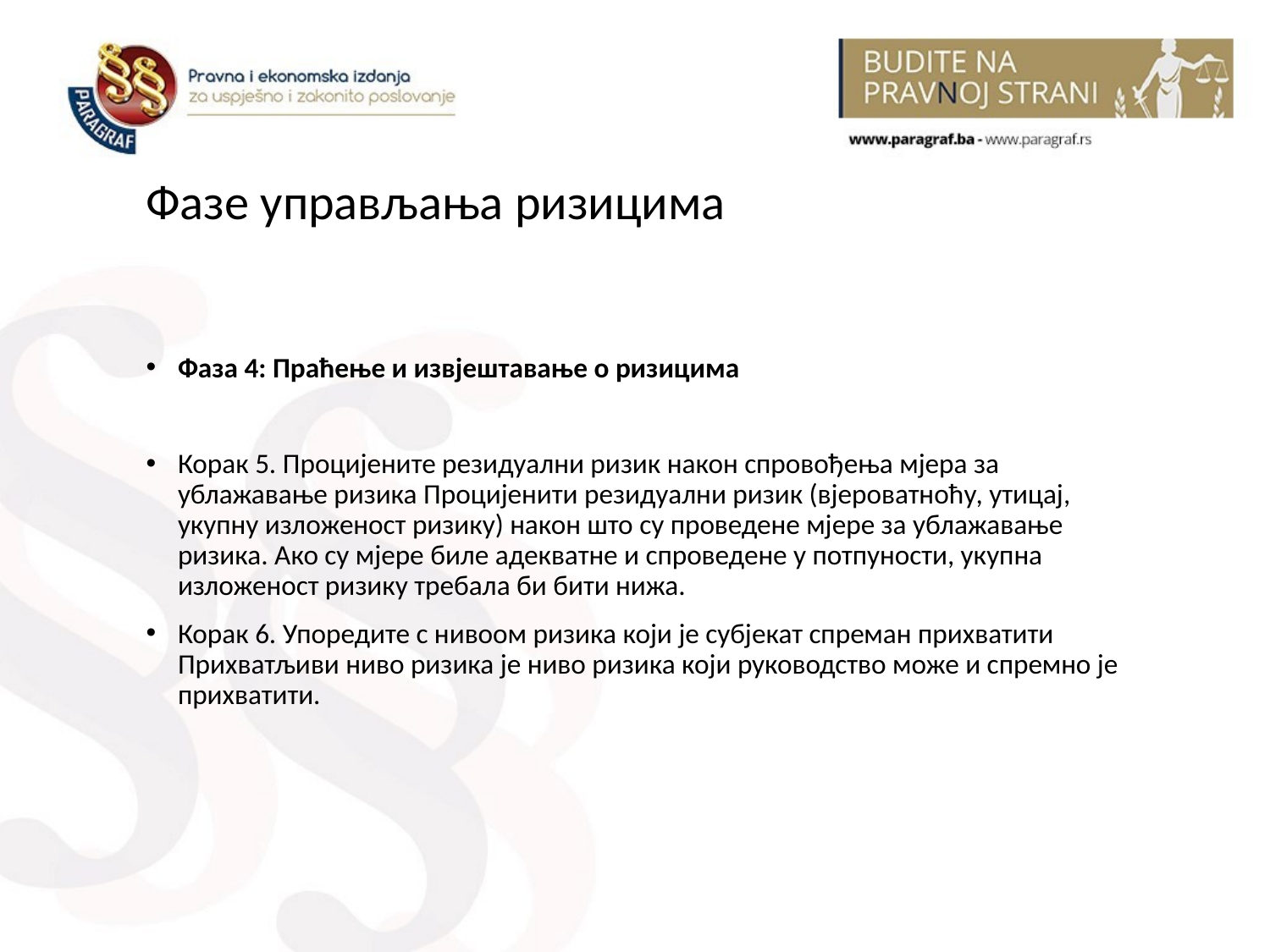

# Фазе управљања ризицима
Фаза 4: Праћење и извјештавање о ризицима

Корак 5. Процијените резидуални ризик након спровођења мјера за ублажавање ризика Процијенити резидуални ризик (вјероватноћу, утицај, укупну изложеност ризику) након што су проведене мјере за ублажавање ризика. Ако су мјере биле адекватне и спроведене у потпуности, укупна изложеност ризику требала би бити нижа.
Корак 6. Упоредите с нивоом ризика који је субјекат спреман прихватити Прихватљиви ниво ризика је ниво ризика који руководство може и спремно је прихватити.